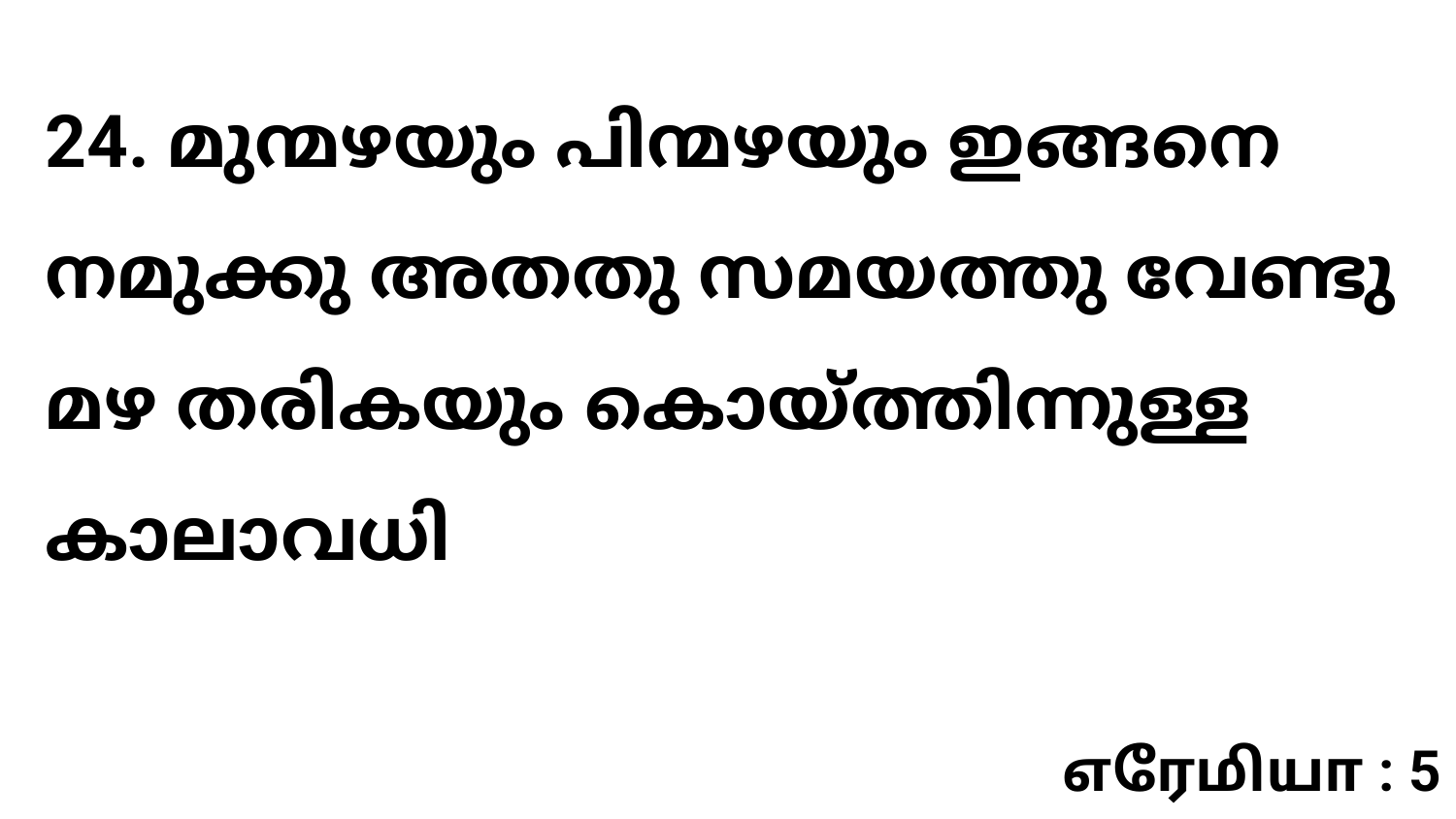

24. മുന്മഴയും പിന്മഴയും ഇങ്ങനെ നമുക്കു അതതു സമയത്തു വേണ്ടു മഴ തരികയും കൊയ്ത്തിന്നുള്ള കാലാവധി
எரேமியா : 5